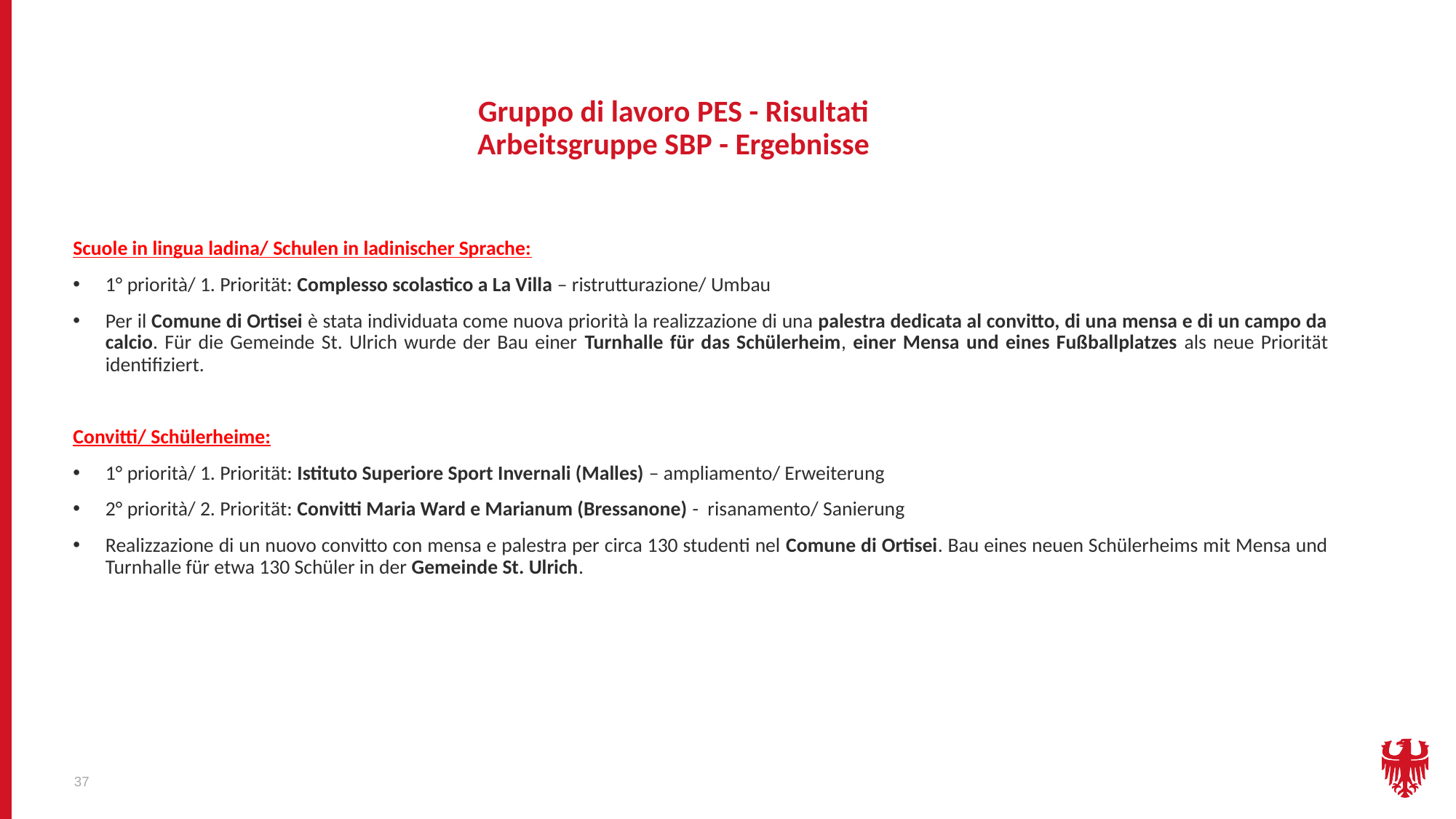

# Gruppo di lavoro PES - Risultati Arbeitsgruppe SBP - Ergebnisse
Scuole in lingua ladina/ Schulen in ladinischer Sprache:
1° priorità/ 1. Priorität: Complesso scolastico a La Villa – ristrutturazione/ Umbau
Per il Comune di Ortisei è stata individuata come nuova priorità la realizzazione di una palestra dedicata al convitto, di una mensa e di un campo da calcio. Für die Gemeinde St. Ulrich wurde der Bau einer Turnhalle für das Schülerheim, einer Mensa und eines Fußballplatzes als neue Priorität identifiziert.

Convitti/ Schülerheime:
1° priorità/ 1. Priorität: Istituto Superiore Sport Invernali (Malles) – ampliamento/ Erweiterung
2° priorità/ 2. Priorität: Convitti Maria Ward e Marianum (Bressanone) -  risanamento/ Sanierung
Realizzazione di un nuovo convitto con mensa e palestra per circa 130 studenti nel Comune di Ortisei. Bau eines neuen Schülerheims mit Mensa und Turnhalle für etwa 130 Schüler in der Gemeinde St. Ulrich.

37